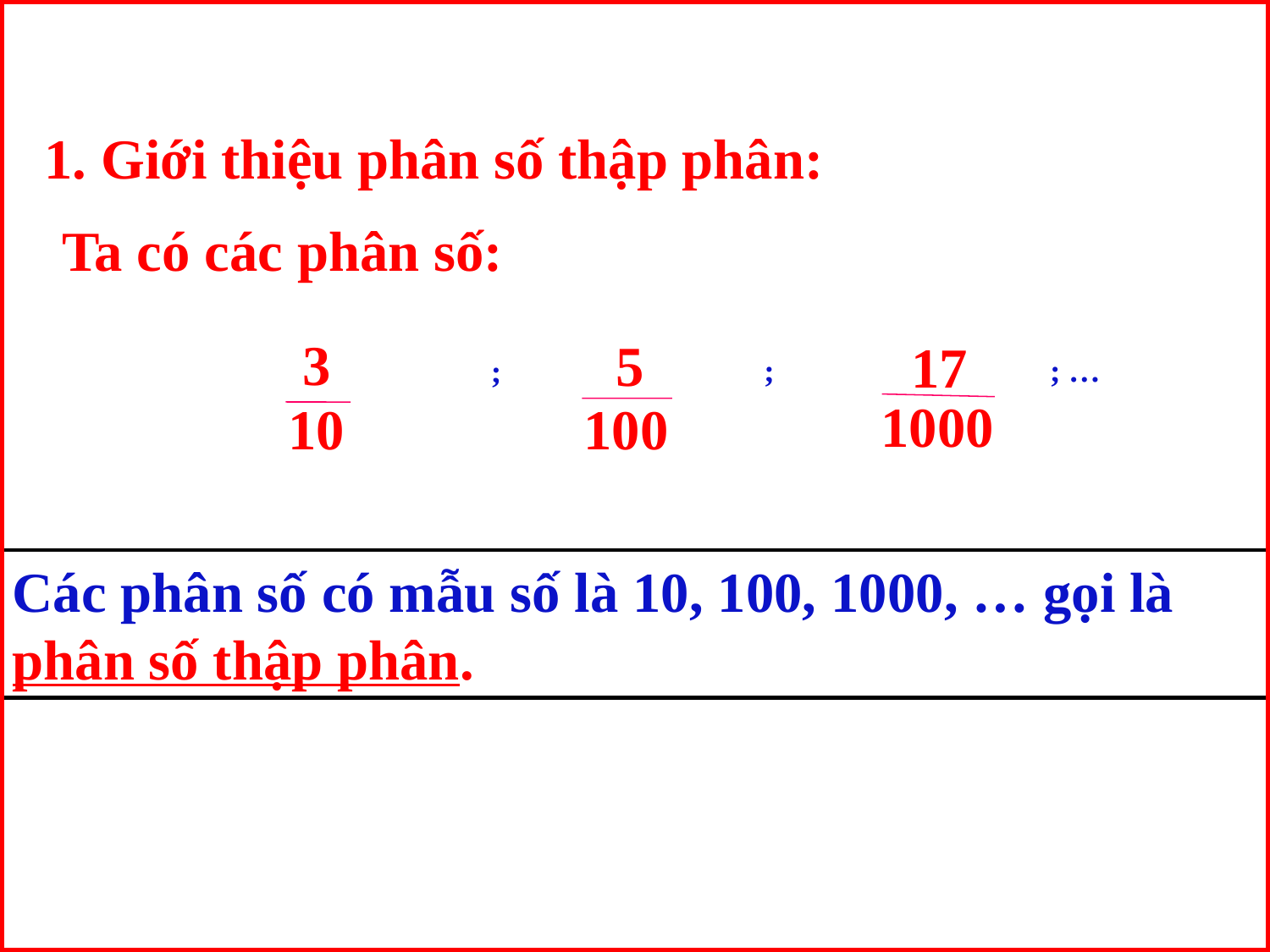

1. Giới thiệu phân số thập phân:
Ta có các phân số:
3
5
17
;
; …
;
1000
10
100

Các phân số có mẫu số là 10, 100, 1000, … gọi là phân số thập phân.